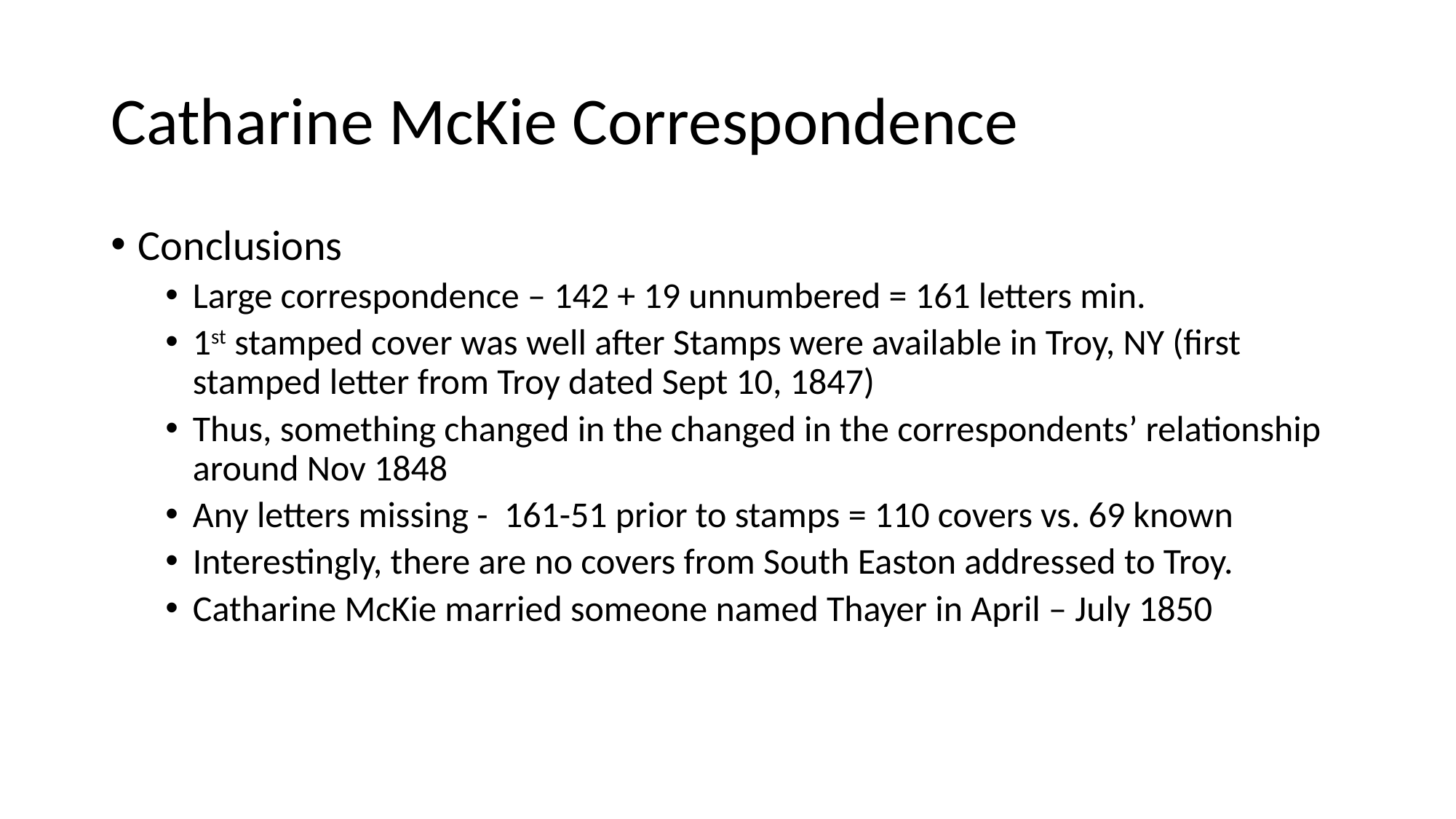

# Catharine McKie Correspondence
Conclusions
Large correspondence – 142 + 19 unnumbered = 161 letters min.
1st stamped cover was well after Stamps were available in Troy, NY (first stamped letter from Troy dated Sept 10, 1847)
Thus, something changed in the changed in the correspondents’ relationship around Nov 1848
Any letters missing -  161-51 prior to stamps = 110 covers vs. 69 known
Interestingly, there are no covers from South Easton addressed to Troy.
Catharine McKie married someone named Thayer in April – July 1850